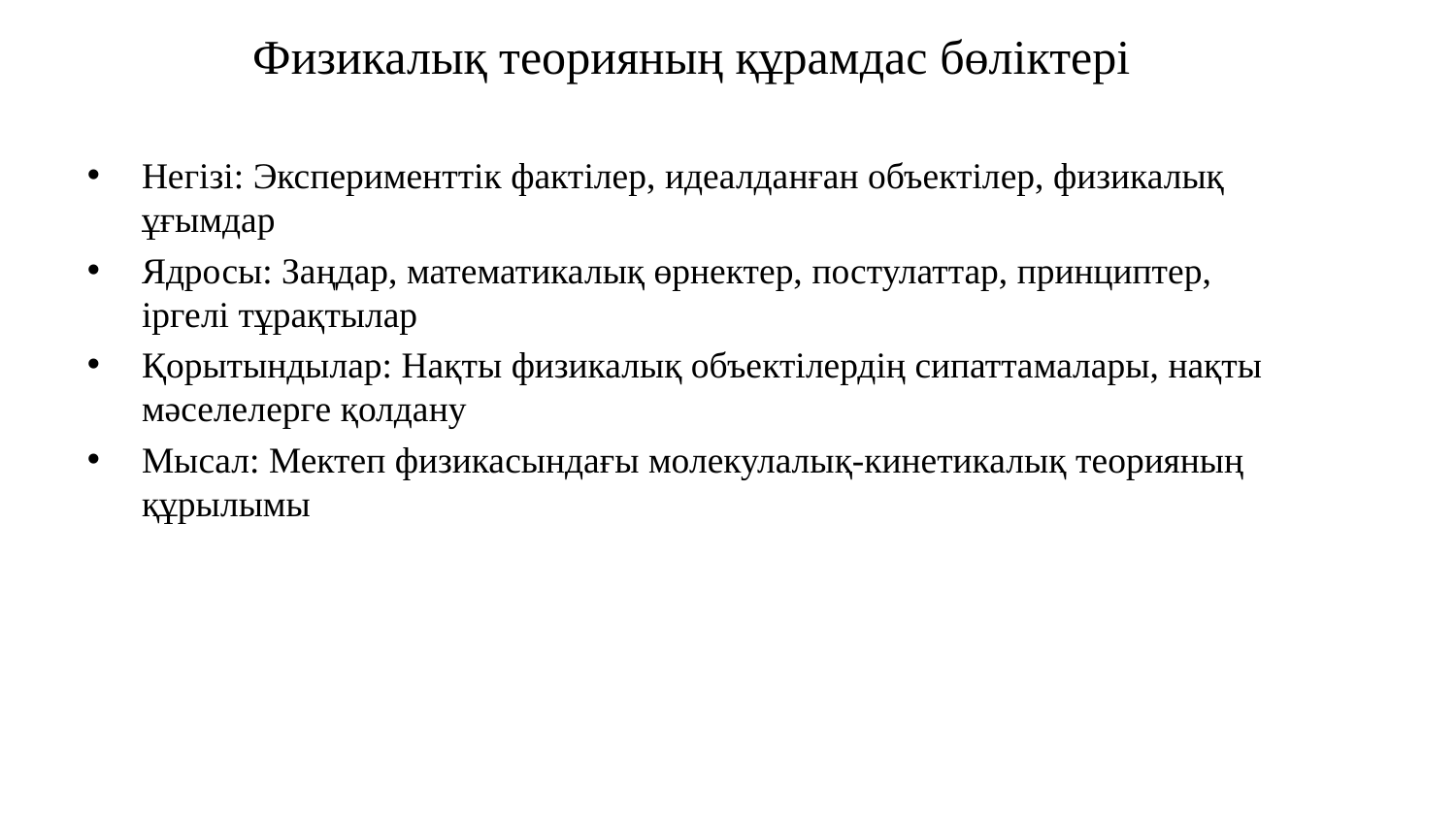

Физикалық теорияның құрамдас бөліктері
Негізі: Эксперименттік фактілер, идеалданған объектілер, физикалық ұғымдар
Ядросы: Заңдар, математикалық өрнектер, постулаттар, принциптер, іргелі тұрақтылар
Қорытындылар: Нақты физикалық объектілердің сипаттамалары, нақты мәселелерге қолдану
Мысал: Мектеп физикасындағы молекулалық-кинетикалық теорияның құрылымы